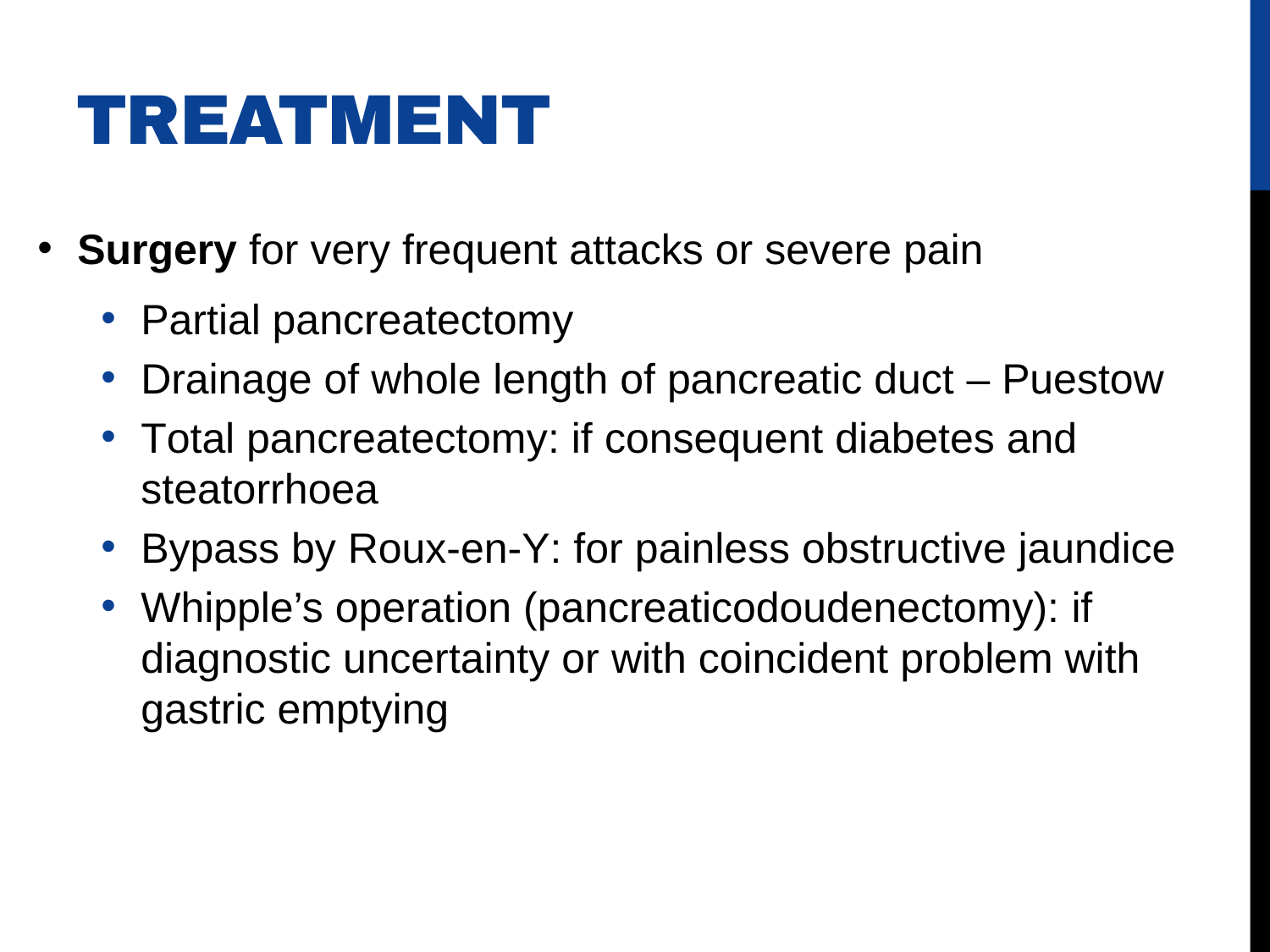

# Treatment
Surgery for very frequent attacks or severe pain
Partial pancreatectomy
Drainage of whole length of pancreatic duct – Puestow
Total pancreatectomy: if consequent diabetes and steatorrhoea
Bypass by Roux-en-Y: for painless obstructive jaundice
Whipple’s operation (pancreaticodoudenectomy): if diagnostic uncertainty or with coincident problem with gastric emptying